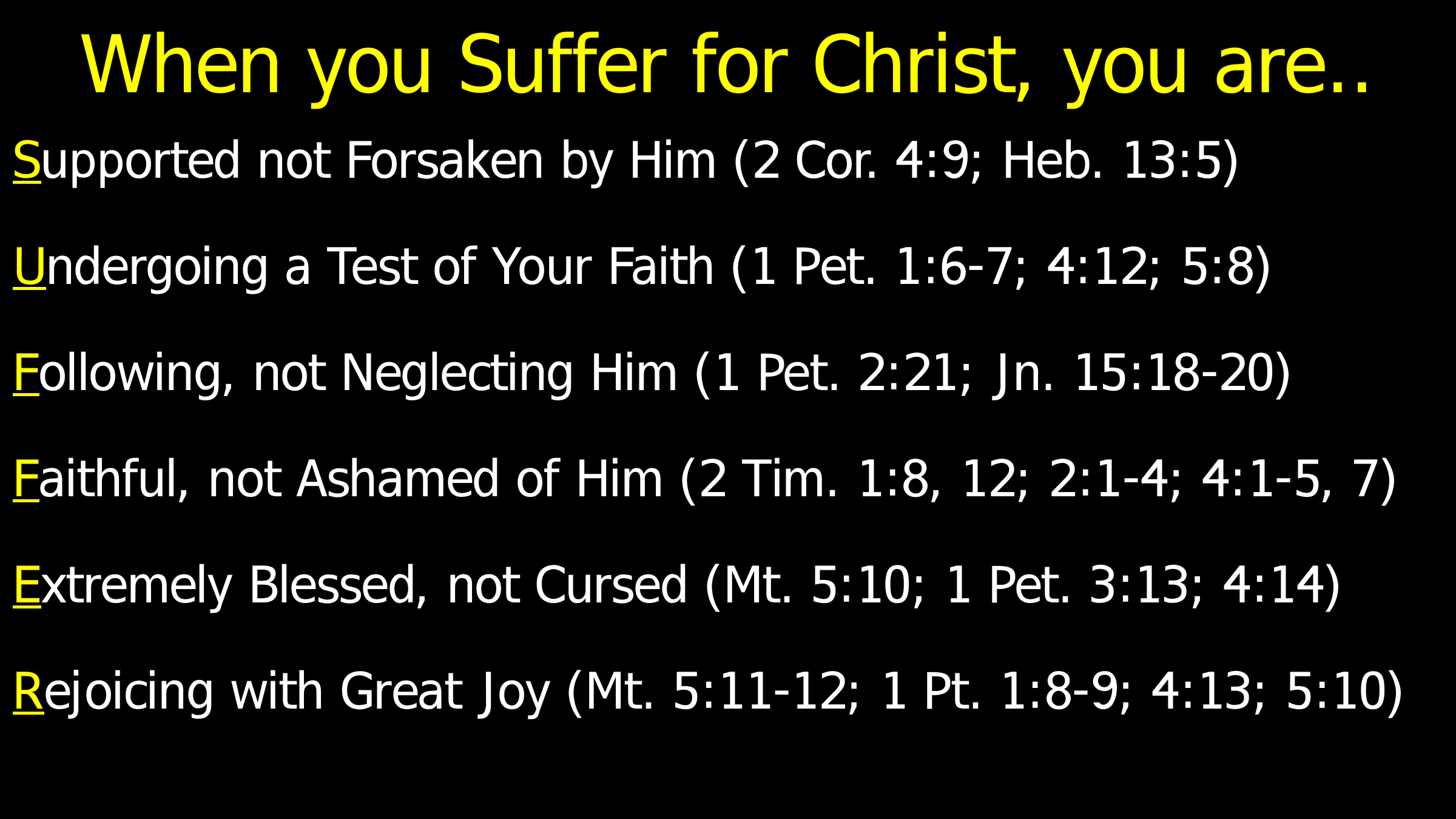

# When you Suffer for Christ, you are..
Supported not Forsaken by Him (2 Cor. 4:9; Heb. 13:5)

Undergoing a Test of Your Faith (1 Pet. 1:6-7; 4:12; 5:8)

Following, not Neglecting Him (1 Pet. 2:21; Jn. 15:18-20)

Faithful, not Ashamed of Him (2 Tim. 1:8, 12; 2:1-4; 4:1-5, 7)

Extremely Blessed, not Cursed (Mt. 5:10; 1 Pet. 3:13; 4:14)

Rejoicing with Great Joy (Mt. 5:11-12; 1 Pt. 1:8-9; 4:13; 5:10)